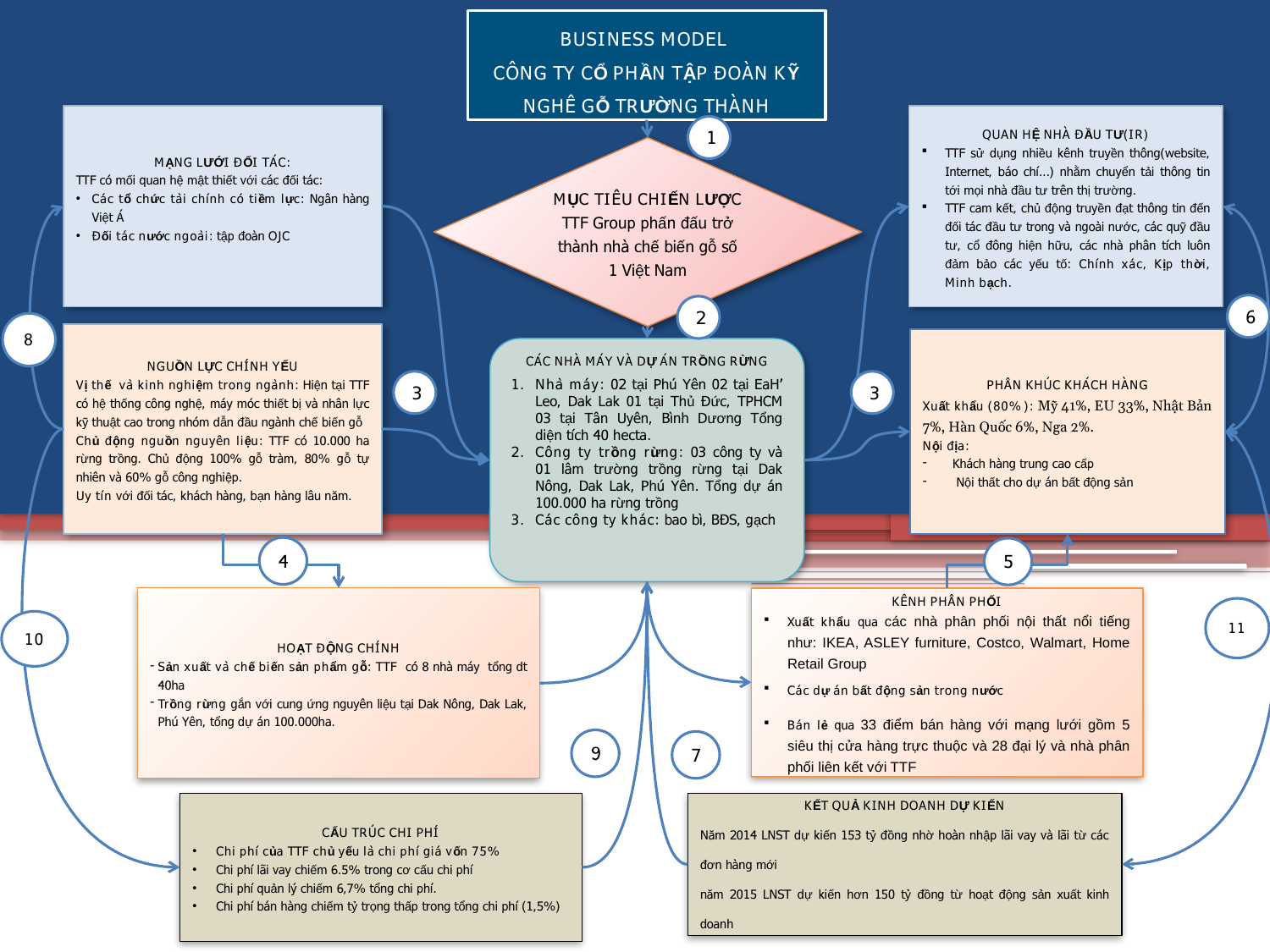

BUSINESS MODEL
CÔNG TY CỔ PHẦN TẬP ĐOÀN KỸ NGHÊ GỖ TRƯỜNG THÀNH

MẠNG LƯỚI ĐỐI TÁC:
TTF có mối quan hệ mật thiết với các đối tác:
Các tổ chức tài chính có tiềm lực: Ngân hàng Việt Á
Đối tác nước ngoài: tập đoàn OJC

QUAN HỆ NHÀ ĐẦU TƯ(IR)
TTF sử dụng nhiều kênh truyền thông(website, Internet, báo chí...) nhằm chuyển tải thông tin tới mọi nhà đầu tư trên thị trường.
TTF cam kết, chủ động truyền đạt thông tin đến đối tác đầu tư trong và ngoài nước, các quỹ đầu tư, cổ đông hiện hữu, các nhà phân tích luôn đảm bảo các yếu tố: Chính xác, Kịp thời, Minh bạch.
1
MỤC TIÊU CHIẾN LƯỢC
TTF Group phấn đấu trở thành nhà chế biến gỗ số 1 Việt Nam
6
2
8
NGUỒN LỰC CHÍNH YẾU
Vị thế  và kinh nghiệm trong ngành: Hiện tại TTF có hệ thống công nghệ, máy móc thiết bị và nhân lực kỹ thuật cao trong nhóm dẫn đầu ngành chế biến gỗ
Chủ động nguồn nguyên liệu: TTF có 10.000 ha rừng trồng. Chủ động 100% gỗ tràm, 80% gỗ tự nhiên và 60% gỗ công nghiệp.
Uy tín với đối tác, khách hàng, bạn hàng lâu năm.
PHÂN KHÚC KHÁCH HÀNG
Xuất khẩu (80%): Mỹ 41%, EU 33%, Nhật Bản 7%, Hàn Quốc 6%, Nga 2%.
Nội địa:
Khách hàng trung cao cấp
 Nội thất cho dự án bất động sản
CÁC NHÀ MÁY VÀ DỰ ÁN TRỒNG RỪNG
Nhà máy: 02 tại Phú Yên 02 tại EaH’ Leo, Dak Lak 01 tại Thủ Đức, TPHCM 03 tại Tân Uyên, Bình Dương Tổng diện tích 40 hecta.
Công ty trồng rừng: 03 công ty và 01 lâm trường trồng rừng tại Dak Nông, Dak Lak, Phú Yên. Tổng dự án 100.000 ha rừng trồng
Các công ty khác: bao bì, BĐS, gạch

3
3
4
5
HOẠT ĐỘNG CHÍNH
Sản xuất và chế biến sản phẩm gỗ: TTF  có 8 nhà máy  tổng dt 40ha
Trồng rừng gắn với cung ứng nguyên liệu tại Dak Nông, Dak Lak, Phú Yên, tổng dự án 100.000ha.
KÊNH PHÂN PHỐI
Xuất khẩu qua các nhà phân phối nội thất nổi tiếng như: IKEA, ASLEY furniture, Costco, Walmart, Home Retail Group
Các dự án bất động sản trong nước
Bán lẻ qua 33 điểm bán hàng với mạng lưới gồm 5 siêu thị cửa hàng trực thuộc và 28 đại lý và nhà phân phối liên kết với TTF
11
10
9
7
CẤU TRÚC CHI PHÍ
Chi phí của TTF chủ yếu là chi phí giá vốn 75%
Chi phí lãi vay chiếm 6.5% trong cơ cấu chi phí
Chi phí quản lý chiếm 6,7% tổng chi phí.
Chi phí bán hàng chiếm tỷ trọng thấp trong tổng chi phí (1,5%)
KẾT QUẢ KINH DOANH DỰ KIẾN
Năm 2014 LNST dự kiến 153 tỷ đồng nhờ hoàn nhập lãi vay và lãi từ các đơn hàng mới
năm 2015 LNST dự kiến hơn 150 tỷ đồng từ hoạt động sản xuất kinh doanh